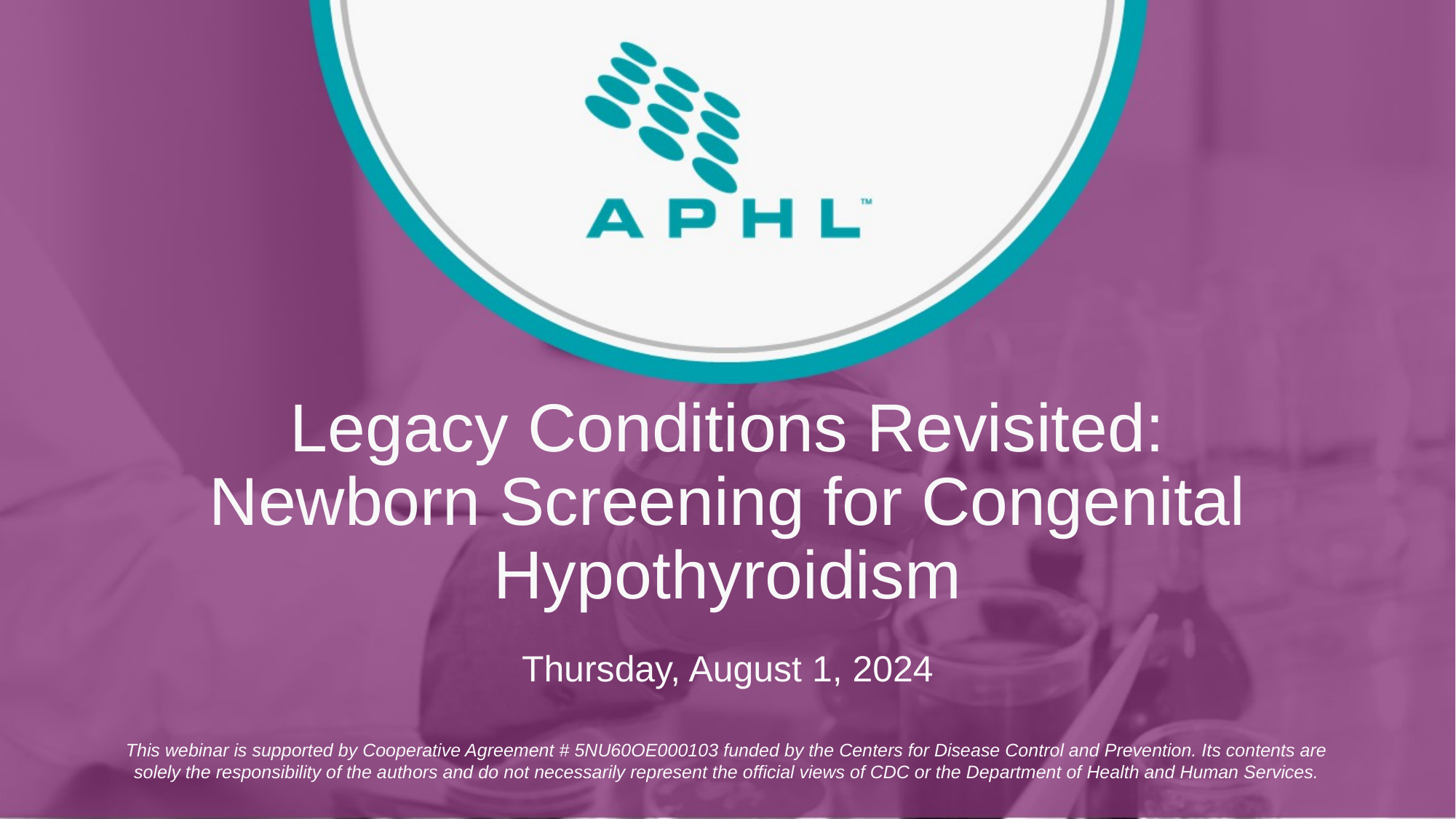

# Legacy Conditions Revisited: Newborn Screening for Congenital Hypothyroidism
Thursday, August 1, 2024
This webinar is supported by Cooperative Agreement # 5NU60OE000103 funded by the Centers for Disease Control and Prevention. Its contents are solely the responsibility of the authors and do not necessarily represent the official views of CDC or the Department of Health and Human Services.